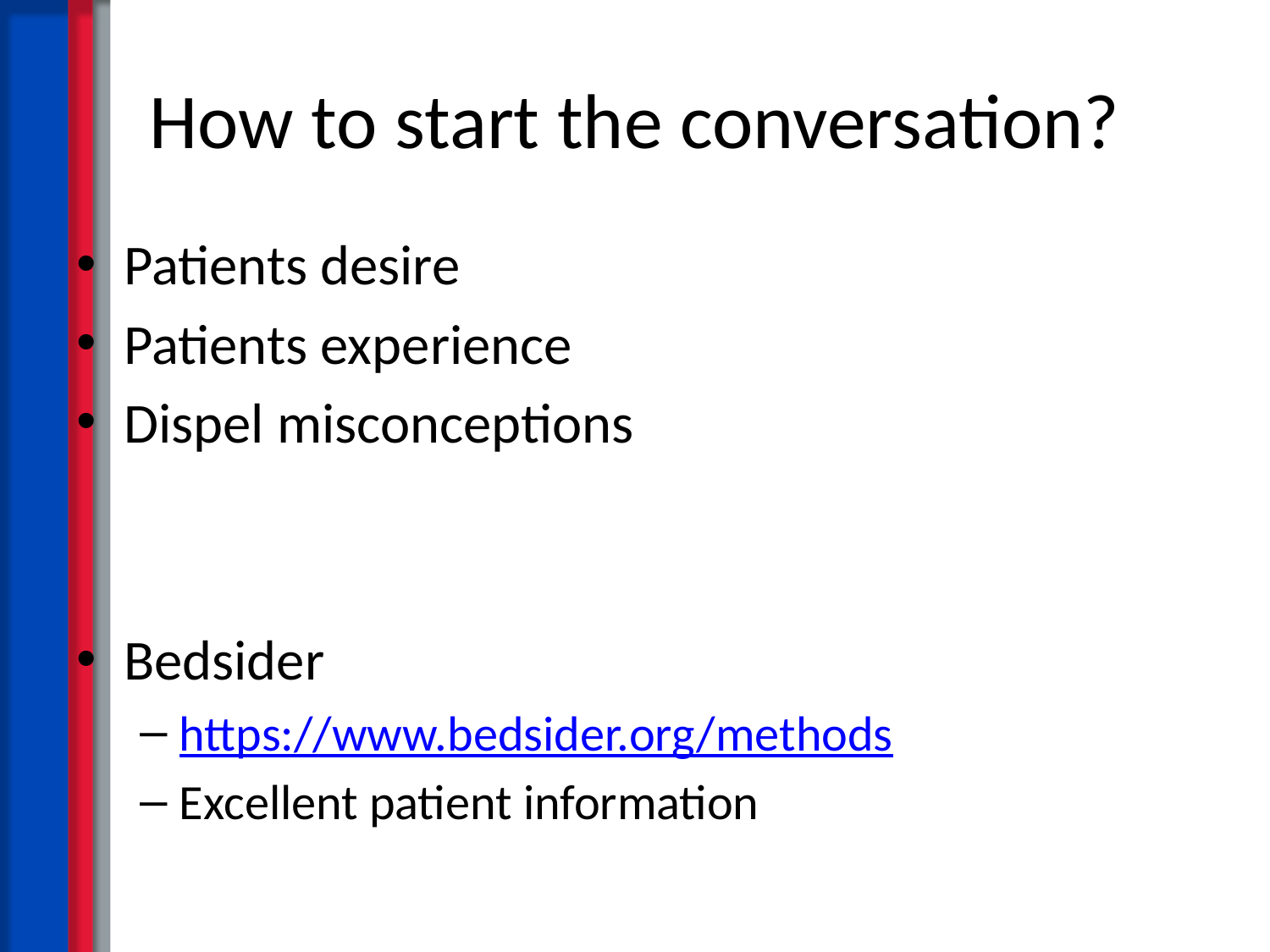

# How to start the conversation?
Patients desire
Patients experience
Dispel misconceptions

Bedsider
https://www.bedsider.org/methods
Excellent patient information